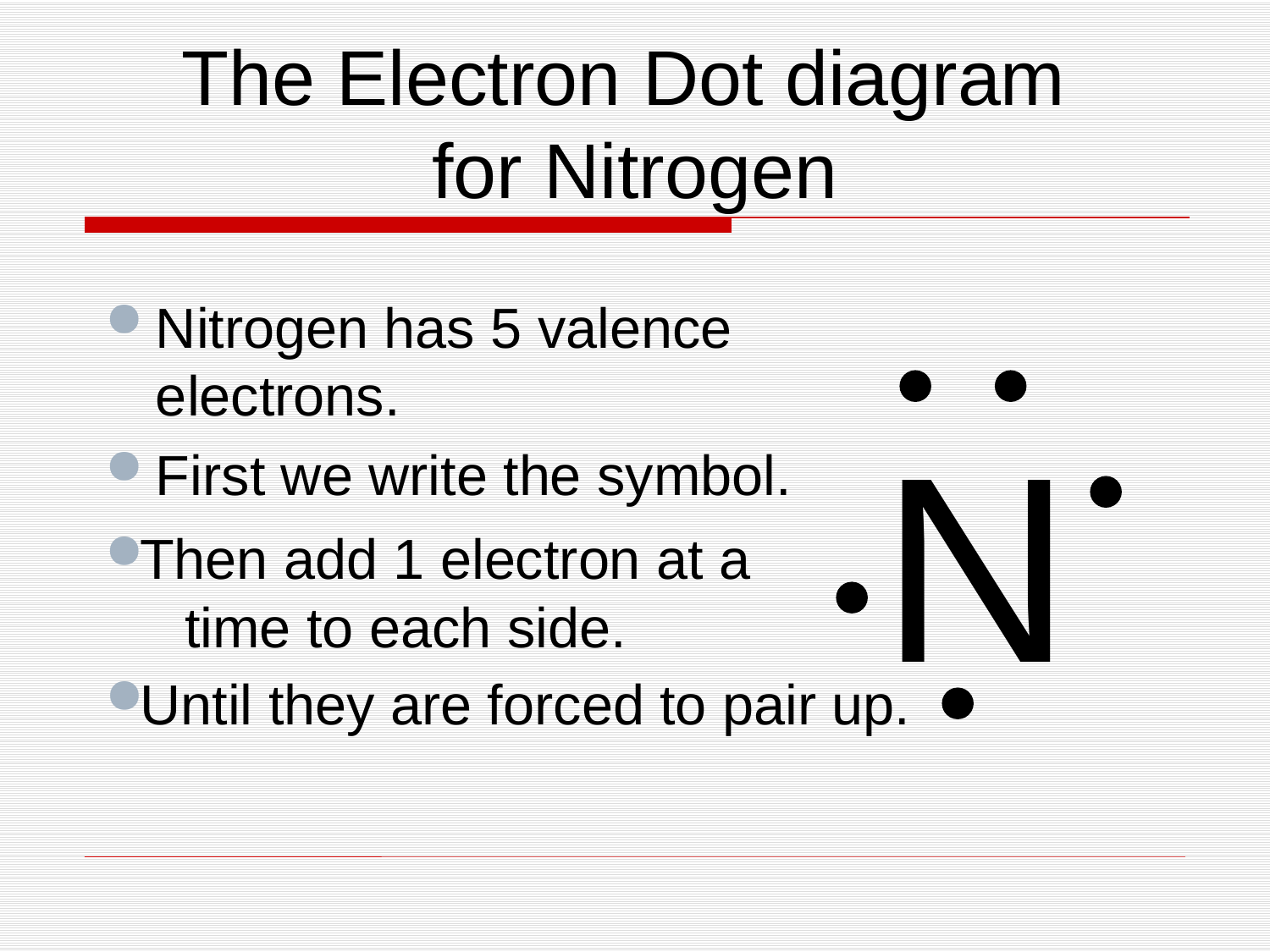

The Electron Dot diagram
for Nitrogen
Nitrogen has 5 valence electrons.
First we write the symbol.

N

Then add 1 electron at a
   time to each side.

Until they are forced to pair up.